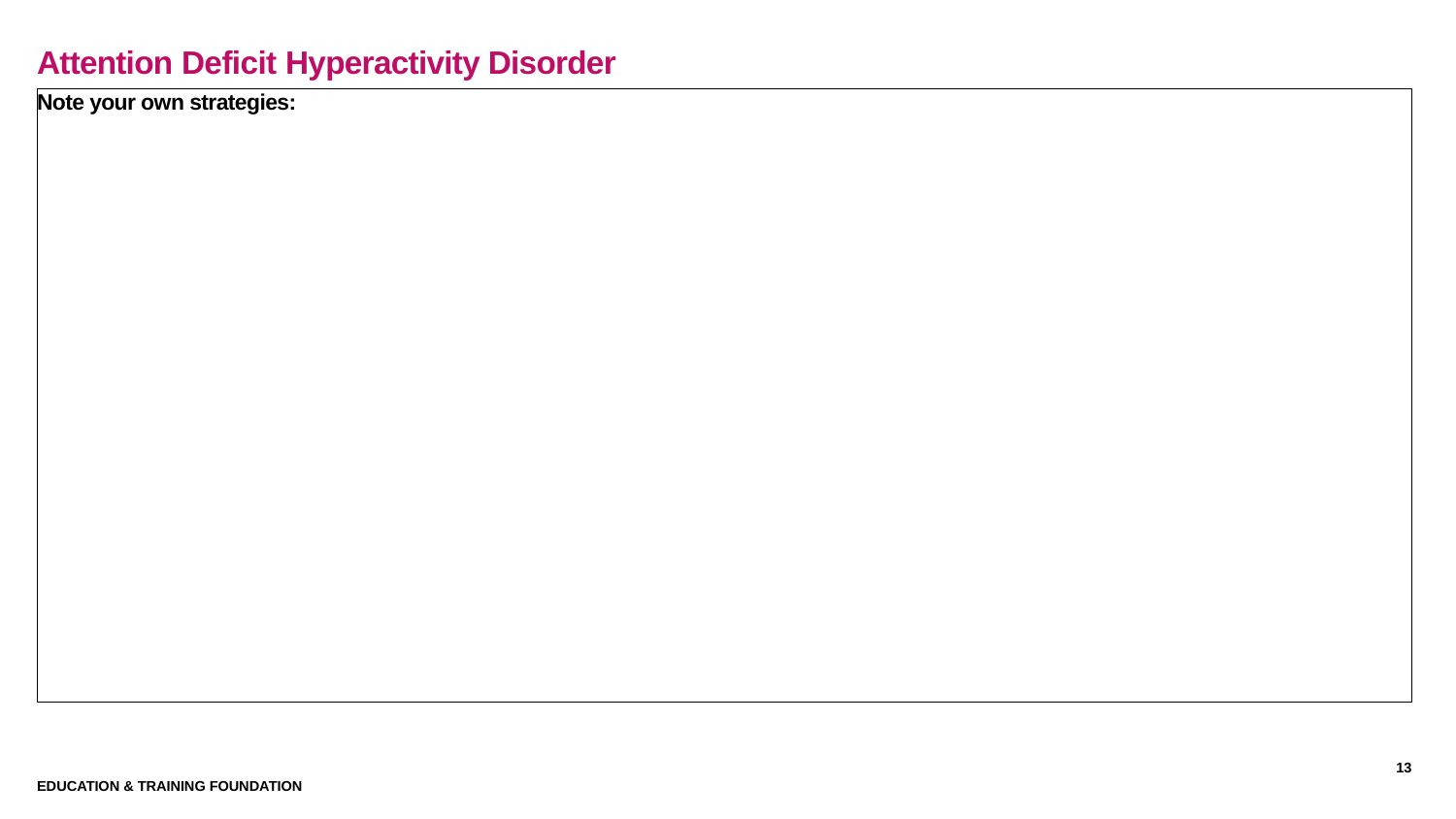

# Attention Deficit Hyperactivity Disorder
Note your own strategies:

13
Education & Training Foundation